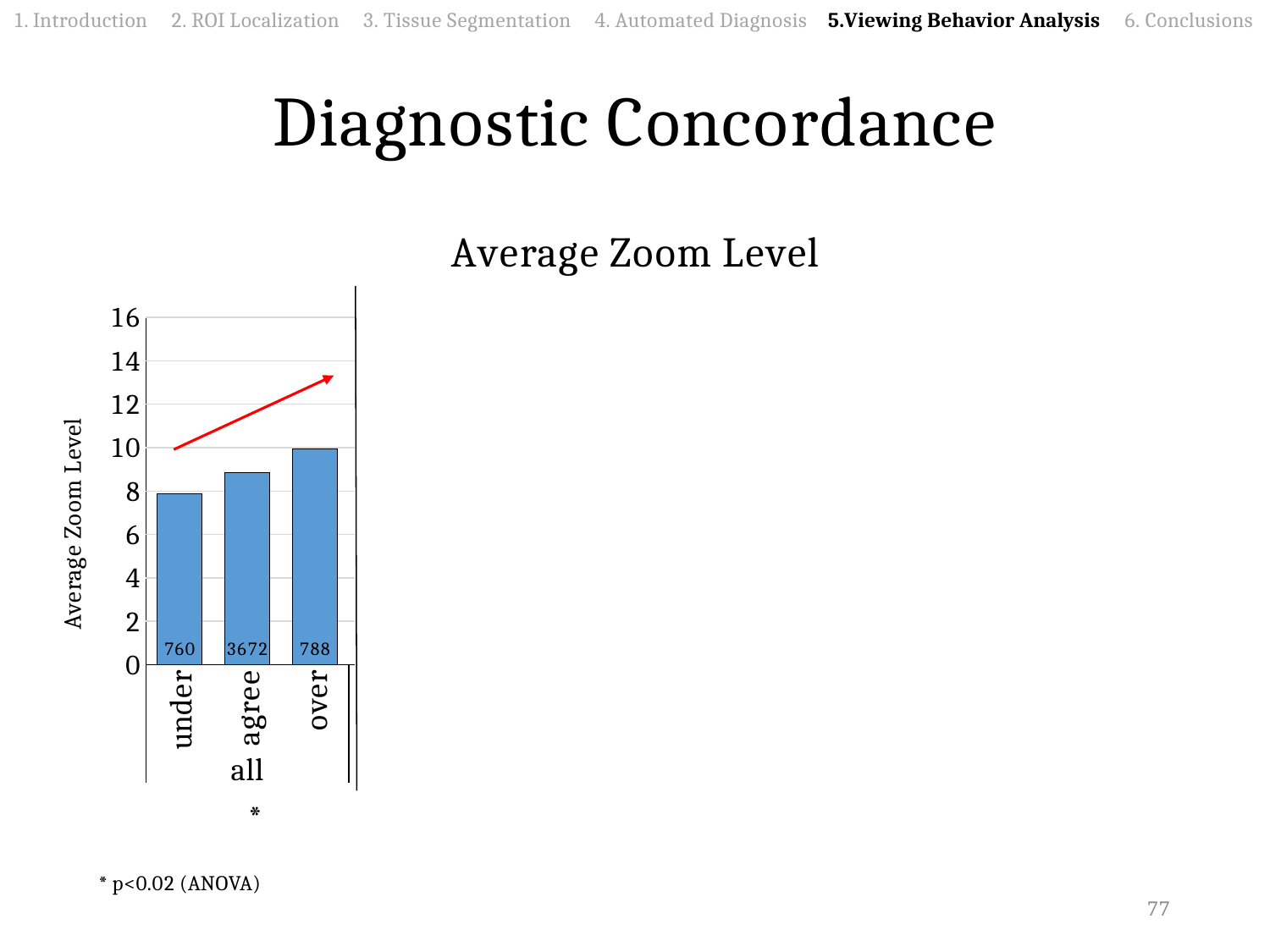

1. Introduction     2. ROI Localization     3. Tissue Segmentation     4. Automated Diagnosis    5.Viewing Behavior Analysis     6. Conclusions
Diagnostic Concordance

### Chart:

| Category | Average Zoom Level |
|---|---|
| under | 7.89 |
| agree | 8.86 |
| over | 9.94 |
| under | 0.0 |
| agree | 6.64 |
| over | 9.71 |
| under | 7.39 |
| agree | 8.88 |
| over | 10.0 |
| under | 8.74 |
| agree | 8.36 |
| over | 10.95 |
| under | 10.4 |
| agree | 14.72 |
| over | 0.0 |
Average Zoom Level
*
*
*
*
* p<0.02 (ANOVA)
77